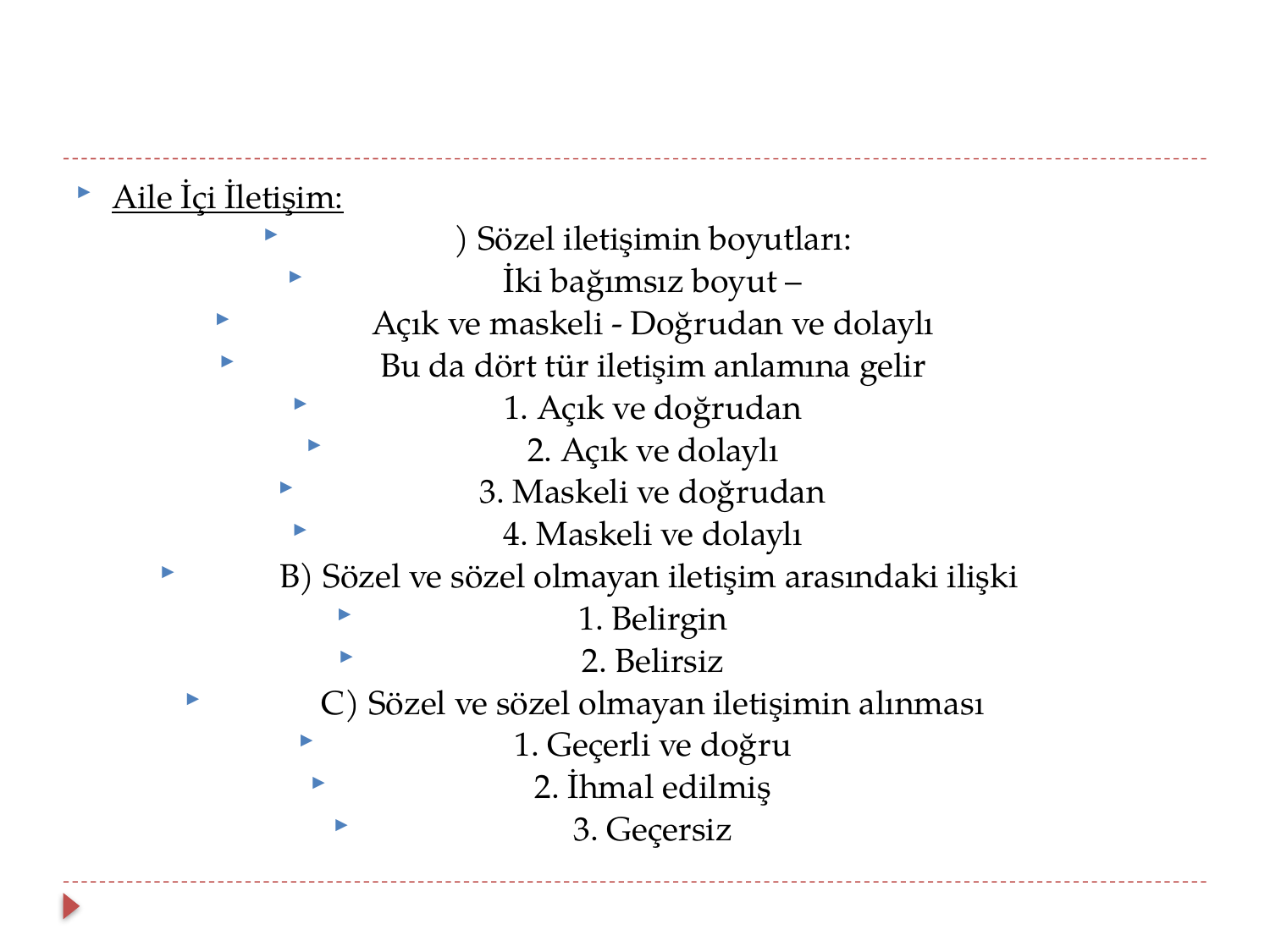

Aile İçi İletişim:
) Sözel iletişimin boyutları:
 İki bağımsız boyut –
Açık ve maskeli - Doğrudan ve dolaylı
Bu da dört tür iletişim anlamına gelir
1. Açık ve doğrudan
2. Açık ve dolaylı
3. Maskeli ve doğrudan
4. Maskeli ve dolaylı
B) Sözel ve sözel olmayan iletişim arasındaki ilişki
1. Belirgin
2. Belirsiz
C) Sözel ve sözel olmayan iletişimin alınması
1. Geçerli ve doğru
2. İhmal edilmiş
3. Geçersiz